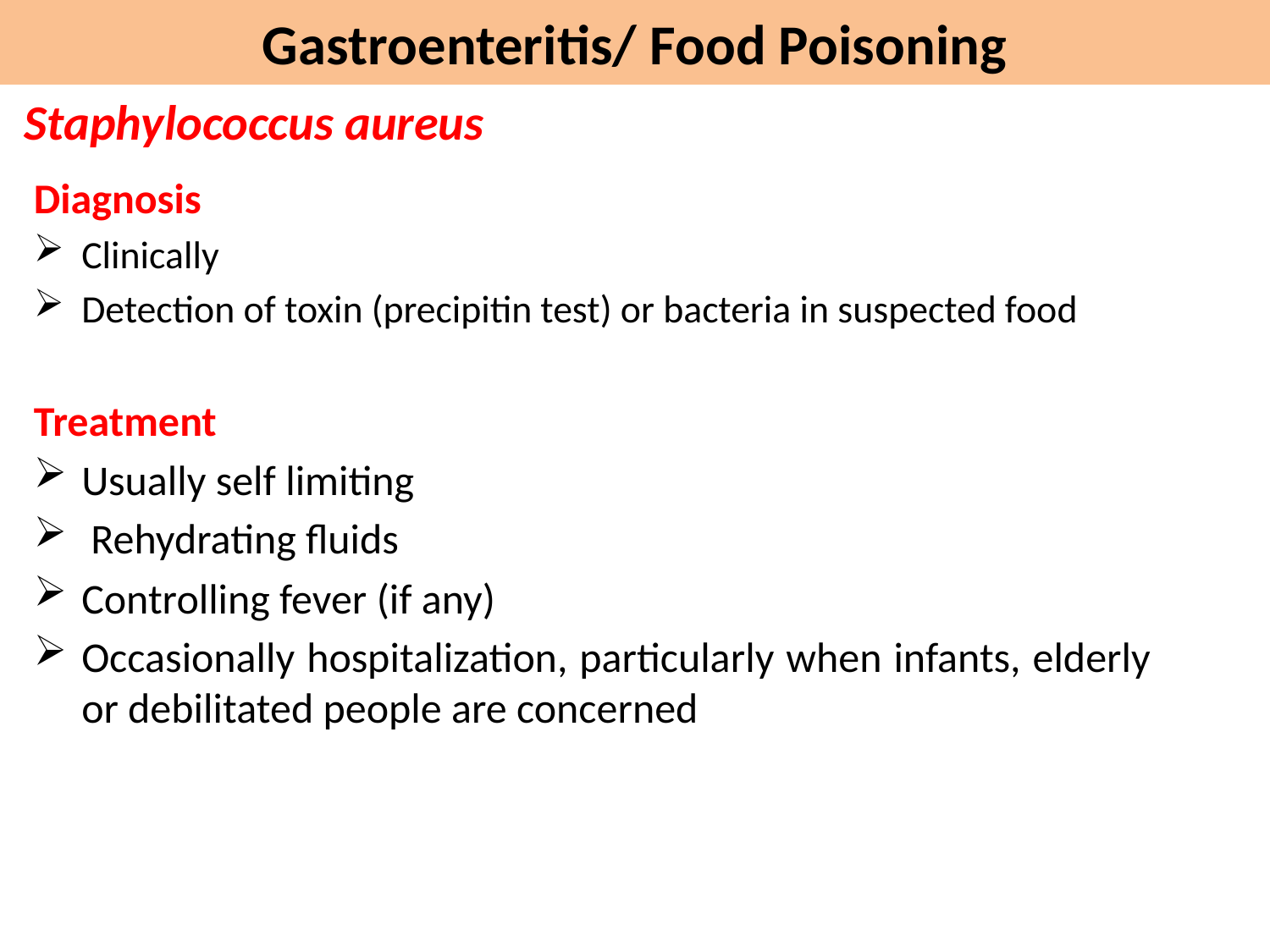

Gastroenteritis/ Food Poisoning
Staphylococcus aureus
Diagnosis
Clinically
Detection of toxin (precipitin test) or bacteria in suspected food

Treatment
Usually self limiting
 Rehydrating fluids
Controlling fever (if any)
Occasionally hospitalization, particularly when infants, elderly or debilitated people are concerned